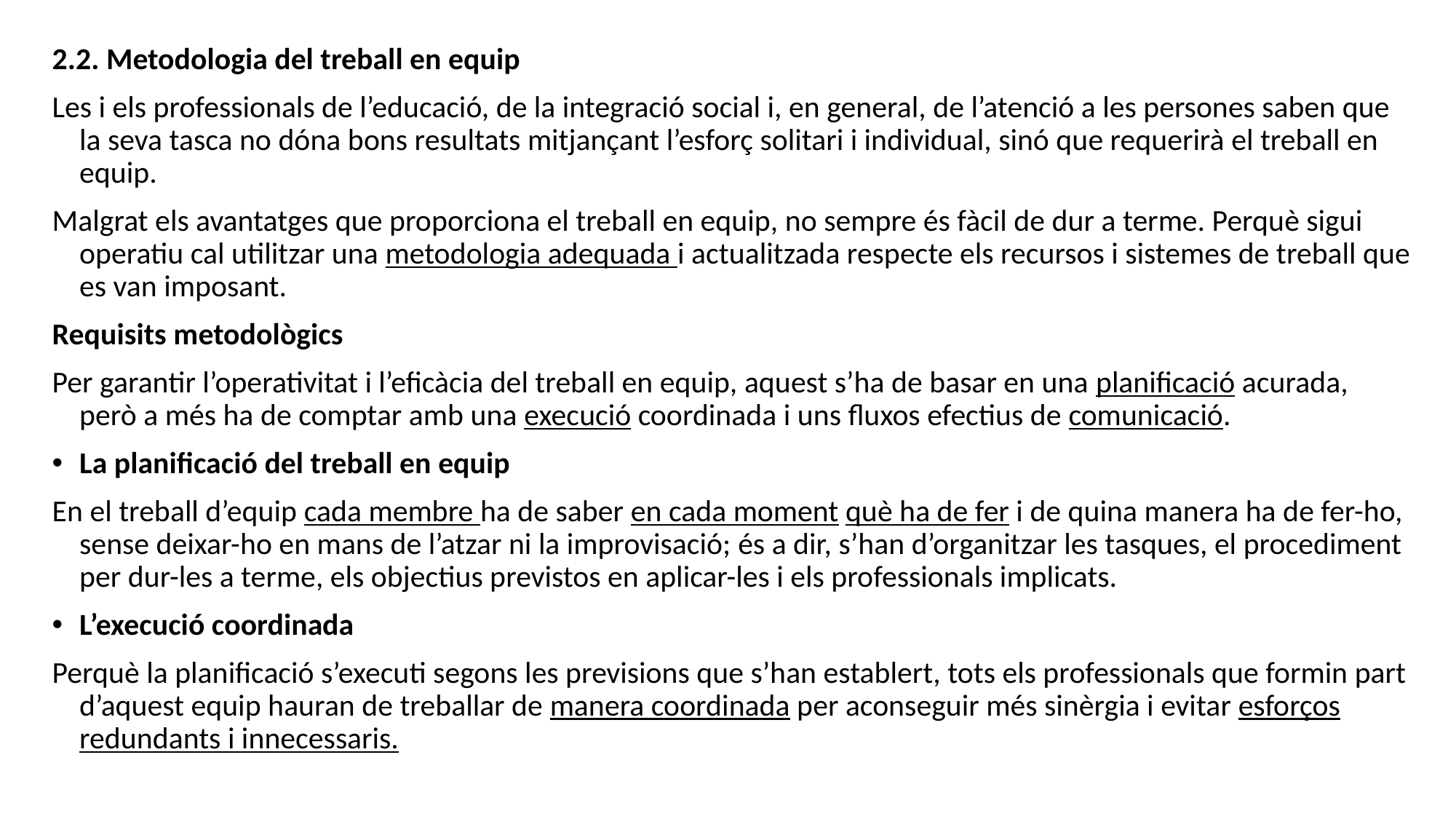

2.2. Metodologia del treball en equip
Les i els professionals de l’educació, de la integració social i, en general, de l’atenció a les persones saben que la seva tasca no dóna bons resultats mitjançant l’esforç solitari i individual, sinó que requerirà el treball en equip.
Malgrat els avantatges que proporciona el treball en equip, no sempre és fàcil de dur a terme. Perquè sigui operatiu cal utilitzar una metodologia adequada i actualitzada respecte els recursos i sistemes de treball que es van imposant.
Requisits metodològics
Per garantir l’operativitat i l’eficàcia del treball en equip, aquest s’ha de basar en una planificació acurada, però a més ha de comptar amb una execució coordinada i uns fluxos efectius de comunicació.
La planificació del treball en equip
En el treball d’equip cada membre ha de saber en cada moment què ha de fer i de quina manera ha de fer-ho, sense deixar-ho en mans de l’atzar ni la improvisació; és a dir, s’han d’organitzar les tasques, el procediment per dur-les a terme, els objectius previstos en aplicar-les i els professionals implicats.
L’execució coordinada
Perquè la planificació s’executi segons les previsions que s’han establert, tots els professionals que formin part d’aquest equip hauran de treballar de manera coordinada per aconseguir més sinèrgia i evitar esforços redundants i innecessaris.